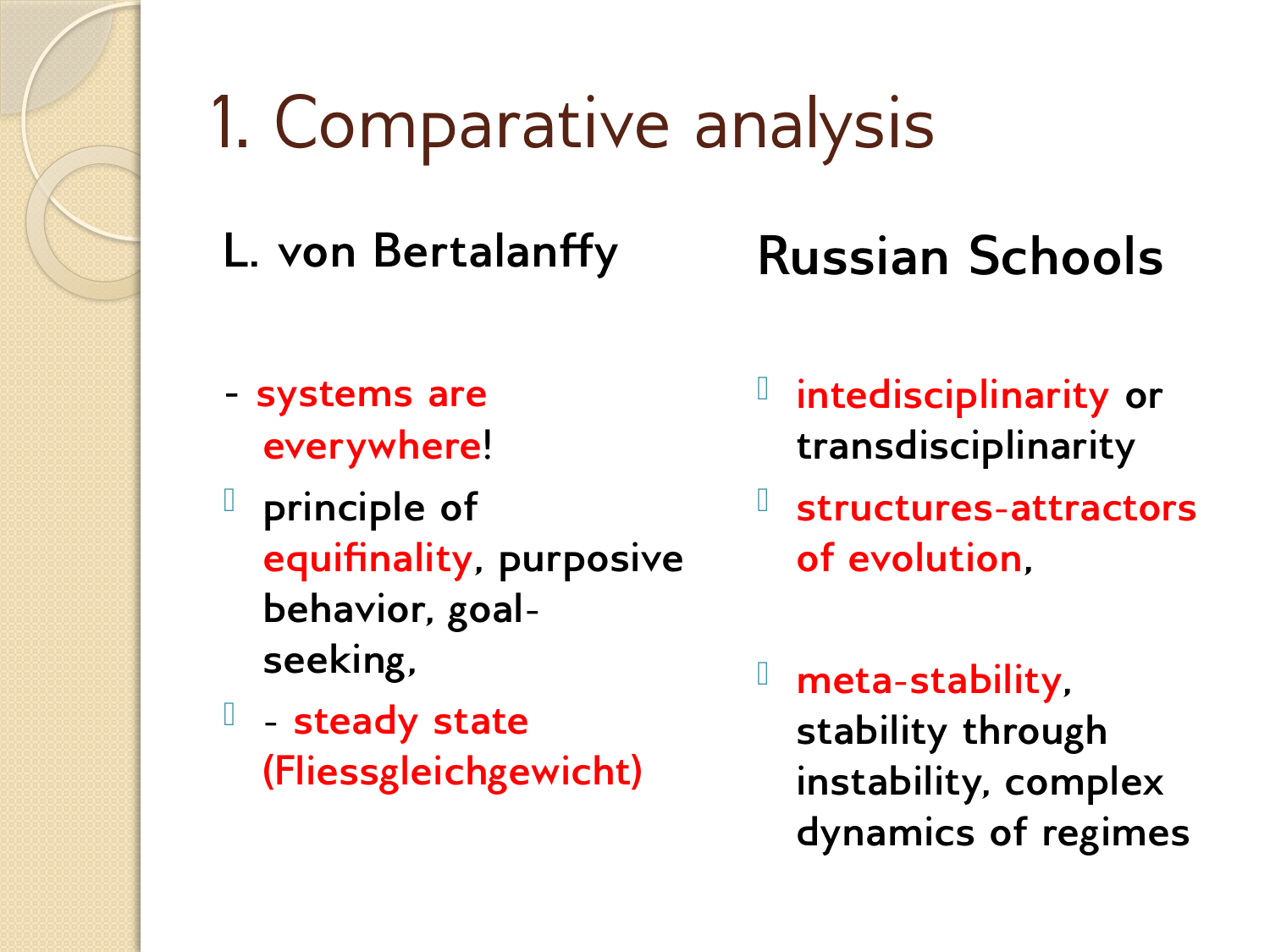

# 1. Comparative analysis
L. von Bertalanffy

- systems are everywhere!
principle of equifinality, purposive behavior, goal-seeking,
- steady state (Fliessgleichgewicht)
Russian Schools

intedisciplinarity or transdisciplinarity
structures-attractors of evolution,

meta-stability, stability through instability, complex dynamics of regimes